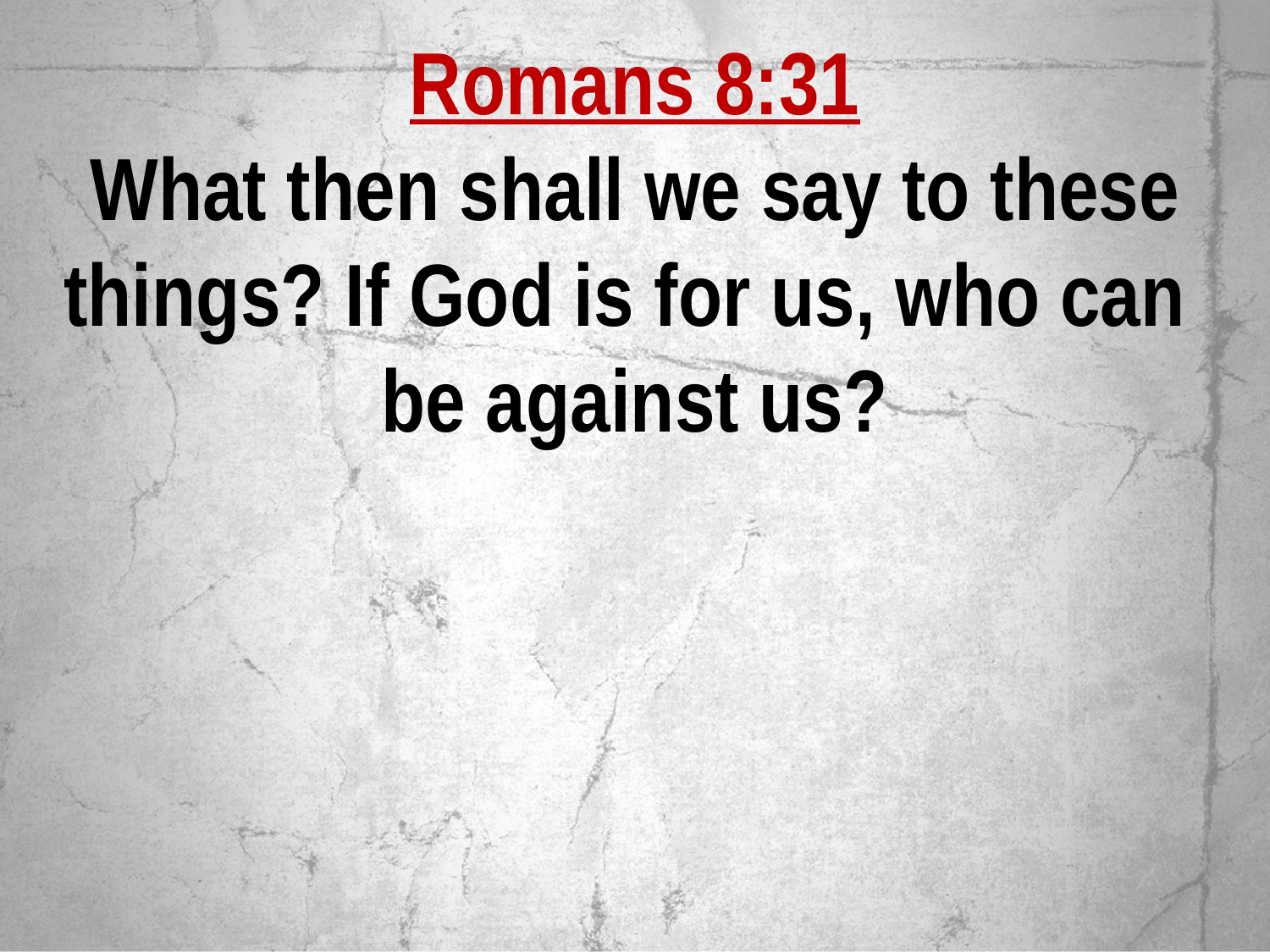

Romans 8:31
What then shall we say to these things? If God is for us, who can
be against us?